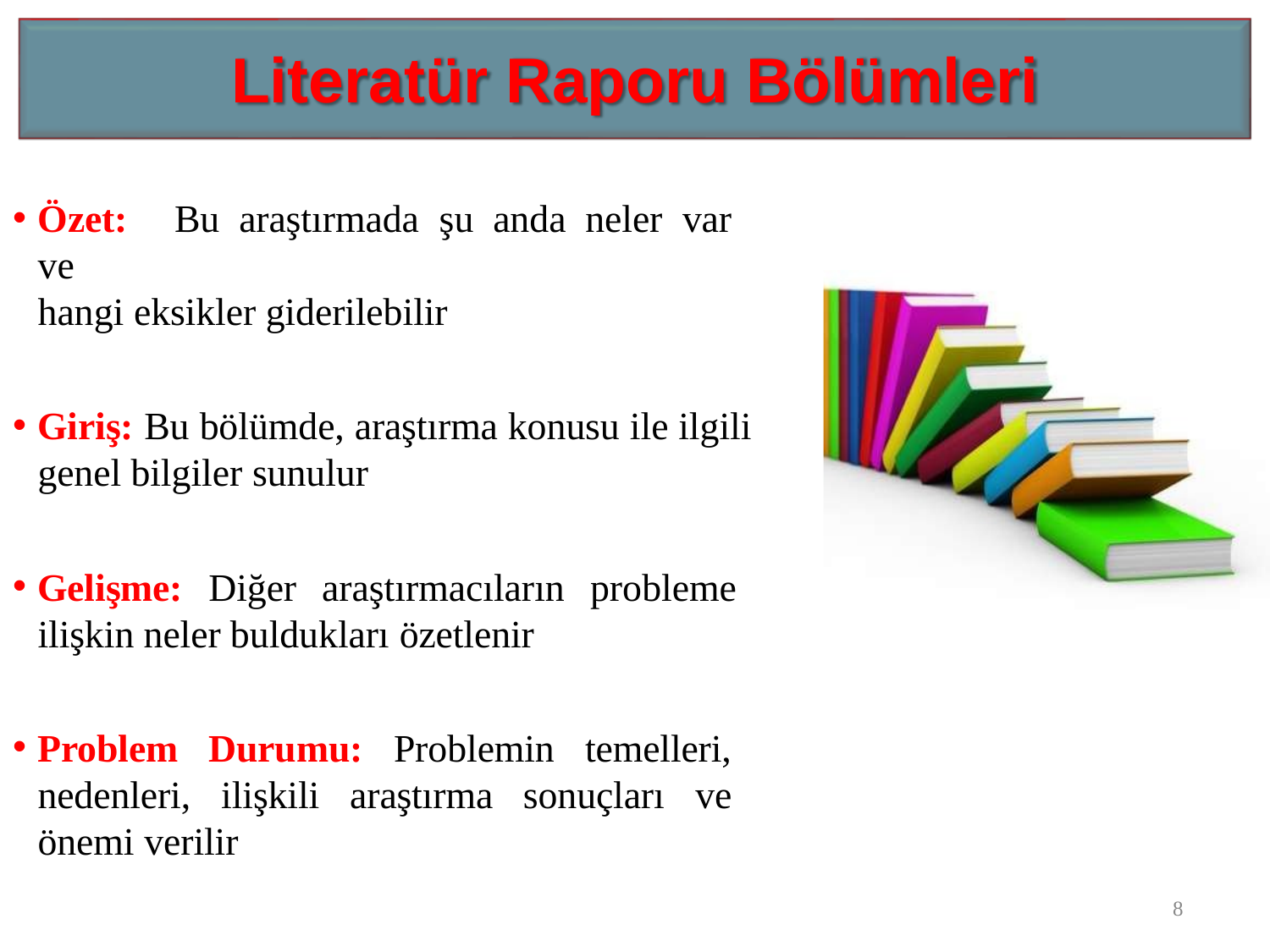

# Literatür Raporu Bölümleri
Özet:	Bu	araştırmada	şu	anda	neler	var	ve
hangi eksikler giderilebilir

Giriş: Bu bölümde, araştırma konusu ile ilgili  genel bilgiler sunulur

Gelişme: Diğer araştırmacıların probleme  ilişkin neler buldukları özetlenir

Problem Durumu: Problemin temelleri,  nedenleri, ilişkili araştırma sonuçları ve  önemi verilir

8